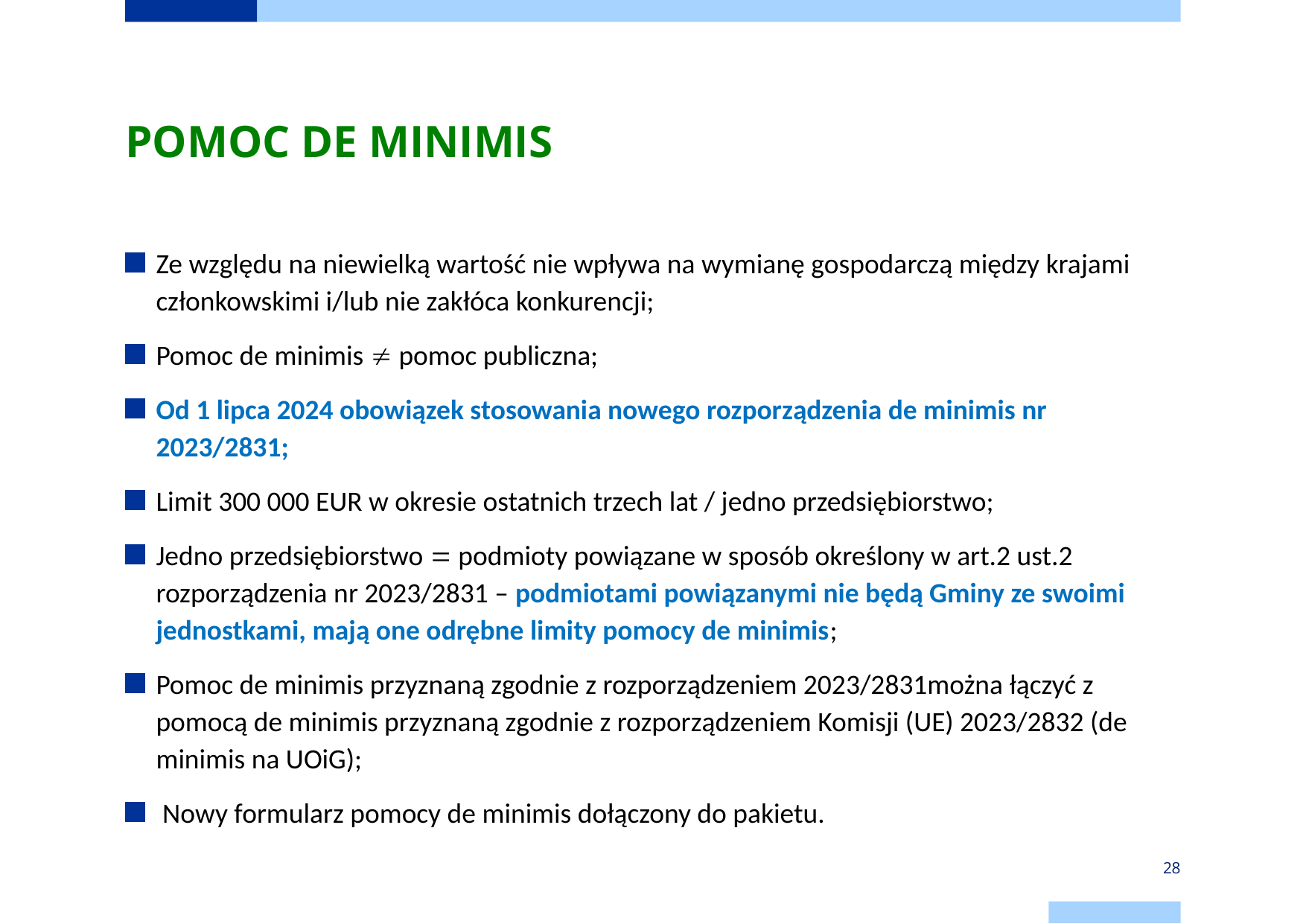

# POMOC DE MINIMIS
Ze względu na niewielką wartość nie wpływa na wymianę gospodarczą między krajami członkowskimi i/lub nie zakłóca konkurencji;
Pomoc de minimis ≠ pomoc publiczna;
Od 1 lipca 2024 obowiązek stosowania nowego rozporządzenia de minimis nr 2023/2831;
Limit 300 000 EUR w okresie ostatnich trzech lat / jedno przedsiębiorstwo;
Jedno przedsiębiorstwo = podmioty powiązane w sposób określony w art.2 ust.2 rozporządzenia nr 2023/2831 – podmiotami powiązanymi nie będą Gminy ze swoimi jednostkami, mają one odrębne limity pomocy de minimis;
Pomoc de minimis przyznaną zgodnie z rozporządzeniem 2023/2831można łączyć z pomocą de minimis przyznaną zgodnie z rozporządzeniem Komisji (UE) 2023/2832 (de minimis na UOiG);
 Nowy formularz pomocy de minimis dołączony do pakietu.

28